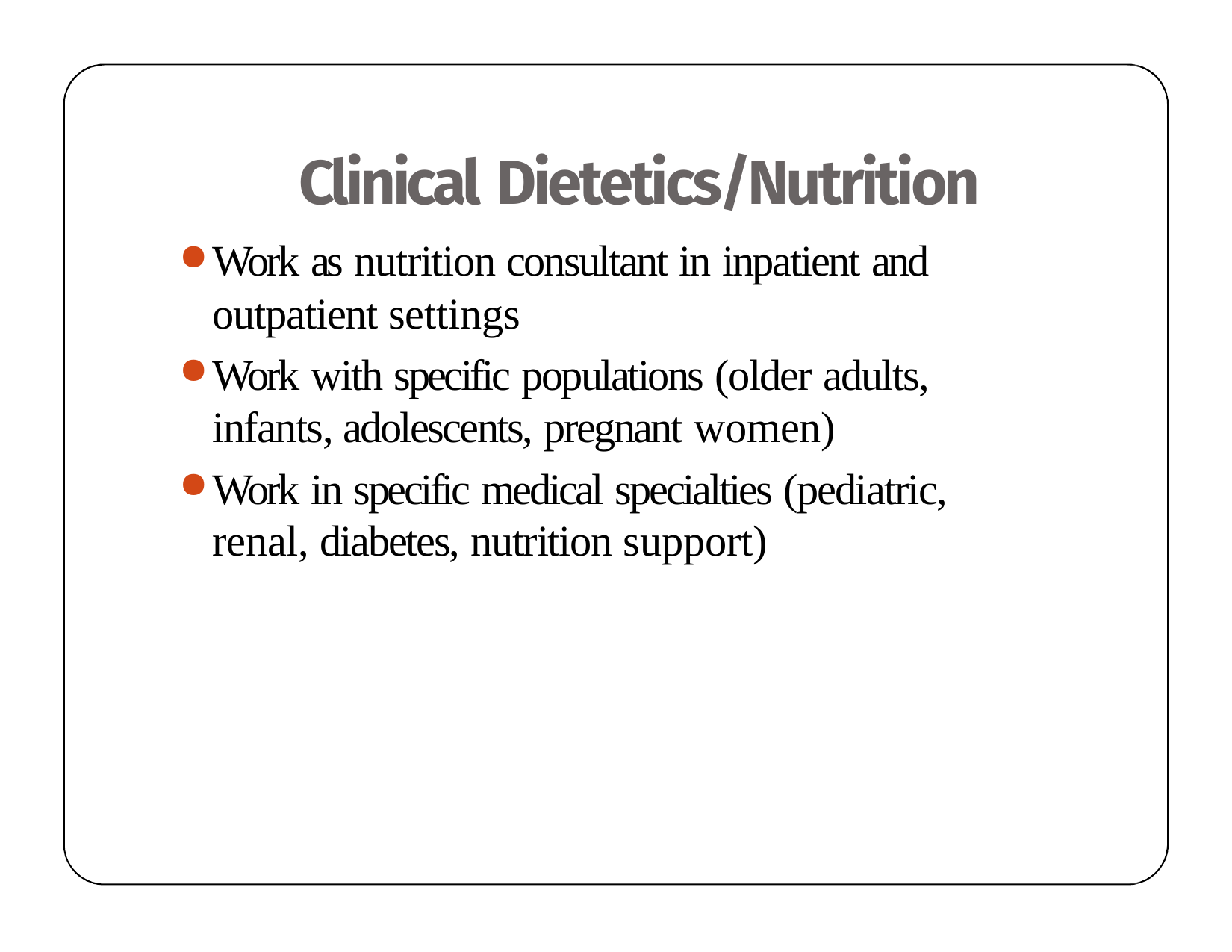

# Clinical Dietetics/Nutrition
Work as nutrition consultant in inpatient and outpatient settings
Work with specific populations (older adults, infants, adolescents, pregnant women)
Work in specific medical specialties (pediatric, renal, diabetes, nutrition support)